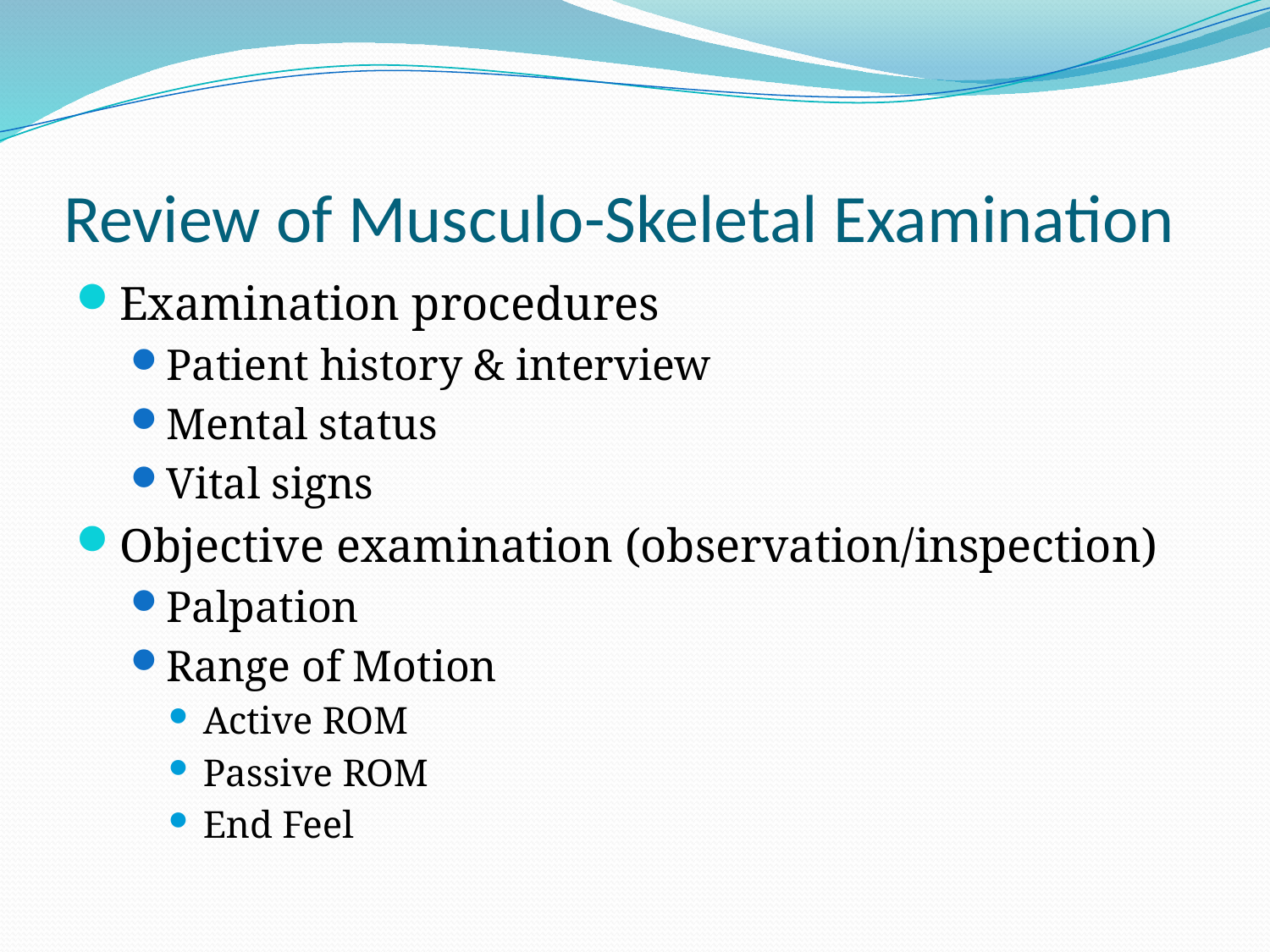

# Review of Musculo-Skeletal Examination
Examination procedures
Patient history & interview
Mental status
Vital signs
Objective examination (observation/inspection)
Palpation
Range of Motion
Active ROM
Passive ROM
End Feel